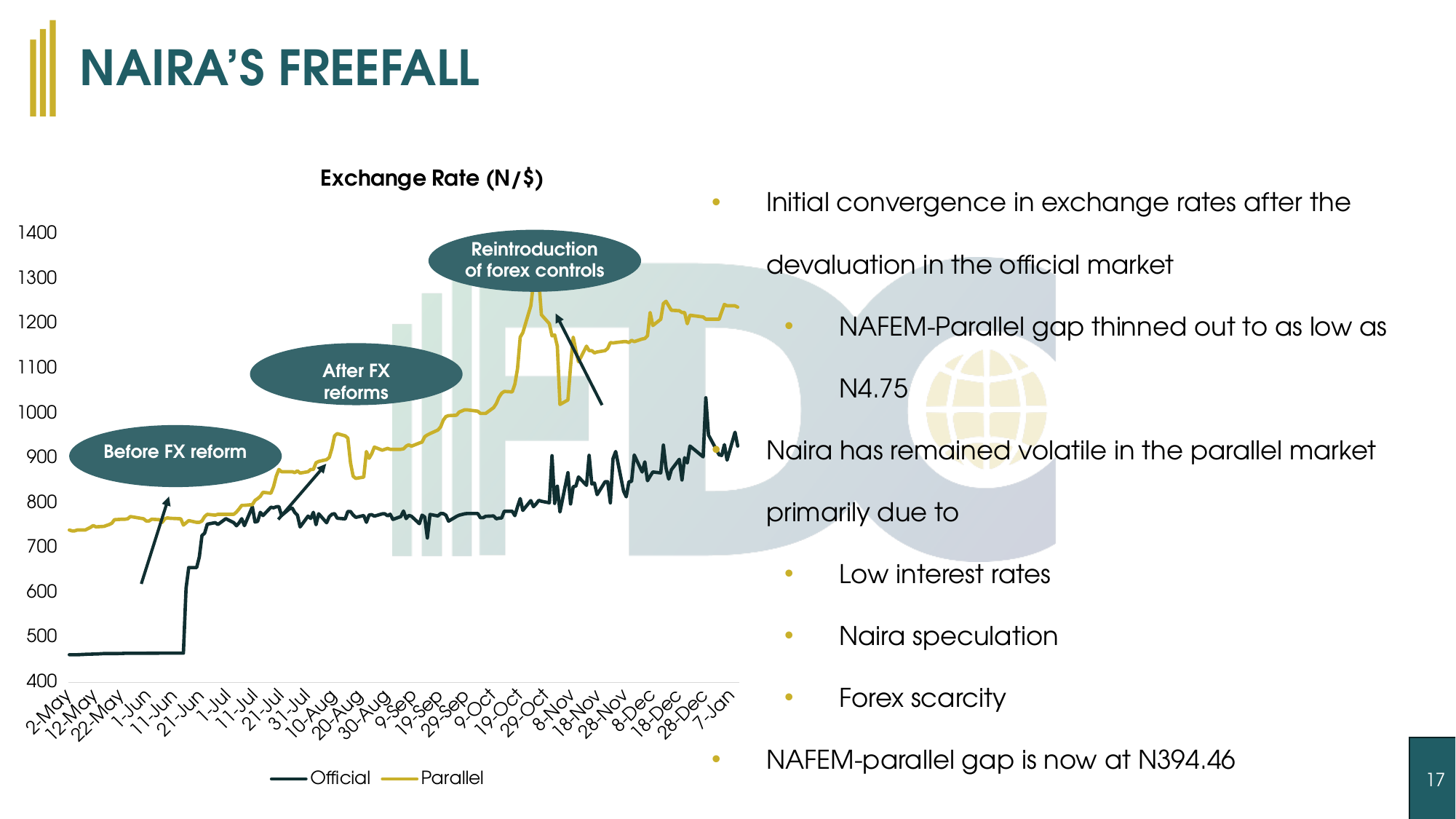

NAIRA’S FREEFALL
Removal of ban on 43 Items
Initial convergence in exchange rates after the devaluation in the official market
NAFEM-Parallel gap thinned out to as low as N4.75
Naira has remained volatile in the parallel market primarily due to
Low interest rates
Naira speculation
Forex scarcity
NAFEM-parallel gap is now at N394.46

### Chart: Exchange Rate (N/$)

| Category | Official | Parallel |
|---|---|---|
| 45048 | 461.92 | 740.0 |
| 45049 | 461.92 | 738.0 |
| 45050 | 461.92 | 738.0 |
| 45051 | 461.92 | 740.0 |
| 45054 | 462.71 | 740.0 |
| 45055 | 463.08 | 743.0 |
| 45056 | 463.0 | 746.0 |
| 45057 | 463.42 | 750.0 |
| 45058 | 463.42 | 747.0 |
| 45061 | 464.5 | 748.0 |
| 45062 | 464.5 | 750.0 |
| 45063 | 464.5 | 752.0 |
| 45064 | 464.5 | 755.0 |
| 45065 | 464.5 | 763.0 |
| 45068 | 464.8 | 764.0 |
| 45069 | 465.1 | 764.0 |
| 45070 | 465.08 | 765.0 |
| 45071 | 465.08 | 770.0 |
| 45072 | 465.08 | 769.0 |
| 45076 | 465.13 | 765.0 |
| 45077 | 465.13 | 760.0 |
| 45078 | 465.32 | 760.0 |
| 45079 | 465.32 | 764.0 |
| 45082 | 465.44 | 763.0 |
| 45083 | 465.44 | 757.0 |
| 45084 | 465.44 | 765.0 |
| 45085 | 465.44 | 767.0 |
| 45086 | 465.44 | 766.0 |
| 45090 | 465.44 | 765.0 |
| 45091 | 465.44 | 751.0 |
| 45092 | 610.2 | 756.0 |
| 45093 | 656.28 | 761.0 |
| 45096 | 656.28 | 757.0 |
| 45097 | 680.2 | 757.0 |
| 45098 | 727.58 | 760.0 |
| 45099 | 732.79 | 770.0 |
| 45100 | 752.97 | 775.0 |
| 45103 | 756.36 | 773.0 |
| 45104 | 752.19 | 775.0 |
| 45107 | 765.24 | 775.0 |
| 45110 | 756.24 | 775.0 |
| 45111 | 749.5 | 780.0 |
| 45112 | 755.94 | 787.0 |
| 45113 | 765.14 | 795.0 |
| 45114 | 749.64 | 795.0 |
| 45117 | 791.75 | 796.5 |
| 45118 | 757.78 | 806.0 |
| 45119 | 759.19 | 810.0 |
| 45120 | 779.4 | 815.0 |
| 45121 | 772.21 | 824.0 |
| 45124 | 790.8 | 822.0 |
| 45125 | 789.47 | 837.0 |
| 45126 | 791.68 | 860.0 |
| 45127 | 792.2 | 875.0 |
| 45128 | 772.35 | 870.0 |
| 45131 | 787.16 | 870.0 |
| 45132 | 789.22 | 870.0 |
| 45133 | 778.84 | 868.0 |
| 45134 | 773.08 | 872.0 |
| 45135 | 746.75 | 867.0 |
| 45138 | 770.89 | 870.0 |
| 45139 | 765.64 | 875.0 |
| 45140 | 779.44 | 875.0 |
| 45141 | 751.72 | 890.0 |
| 45142 | 776.16 | 893.0 |
| 45145 | 756.19 | 897.0 |
| 45146 | 769.62 | 902.0 |
| 45147 | 775.08 | 922.0 |
| 45148 | 776.52 | 950.0 |
| 45149 | 766.36 | 955.0 |
| 45152 | 764.68 | 950.0 |
| 45153 | 781.3 | 945.0 |
| 45154 | 781.17 | 890.0 |
| 45155 | 773.39 | 860.0 |
| 45156 | 768.18 | 855.0 |
| 45159 | 772.25 | 858.0 |
| 45160 | 757.1 | 915.0 |
| 45161 | 773.3 | 900.0 |
| 45162 | 774.21 | 910.0 |
| 45163 | 770.86 | 925.0 |
| 45166 | 775.99 | 918.0 |
| 45167 | 775.99 | 920.0 |
| 45168 | 771.6 | 922.0 |
| 45169 | 775.15 | 920.0 |
| 45170 | 763.58 | 920.0 |
| 45173 | 769.93 | 920.0 |
| 45174 | 782.25 | 921.0 |
| 45175 | 765.34 | 927.0 |
| 45176 | 772.47 | 930.0 |
| 45177 | 770.65 | 927.0 |
| 45180 | 754.1 | 934.0 |
| 45181 | 773.04 | 936.0 |
| 45182 | 769.1 | 948.0 |
| 45183 | 722.23 | 952.0 |
| 45184 | 774.63 | 955.0 |
| 45187 | 771.28 | 963.0 |
| 45188 | 776.76 | 970.0 |
| 45189 | 776.61 | 985.0 |
| 45190 | 772.98 | 993.0 |
| 45191 | 759.71 | 995.0 |
| 45194 | 770.26 | 996.0 |
| 45195 | 772.99 | 1003.0 |
| 45197 | 775.99 | 1008.0 |
| 45198 | 776.79 | 1008.0 |
| 45202 | 776.79 | 1005.0 |
| 45203 | 767.34 | 1000.0 |
| 45204 | 767.34 | 1000.0 |
| 45205 | 770.51 | 1000.0 |
| 45208 | 771.33 | 1013.0 |
| 45209 | 765.02 | 1022.0 |
| 45210 | 766.41 | 1036.0 |
| 45211 | 766.7 | 1045.0 |
| 45212 | 781.87 | 1049.0 |
| 45215 | 781.87 | 1048.0 |
| 45216 | 771.94 | 1065.0 |
| 45217 | 791.95 | 1100.0 |
| 45218 | 810.05 | 1170.0 |
| 45219 | 783.64 | 1180.0 |
| 45222 | 805.57 | 1240.0 |
| 45223 | 792.02 | 1290.0 |
| 45224 | 798.01 | 1300.0 |
| 45225 | 806.03 | 1300.0 |
| 45226 | 804.11 | 1220.0 |
| 45229 | 800.68 | 1200.0 |
| 45230 | 905.75 | 1173.0 |
| 45231 | 799.32 | 1175.0 |
| 45232 | 837.68 | 1150.0 |
| 45233 | 780.23 | 1020.0 |
| 45236 | 867.8 | 1030.0 |
| 45237 | 798.19 | 1105.0 |
| 45238 | 836.61 | 1170.0 |
| 45239 | 837.87 | 1140.0 |
| 45240 | 858.24 | 1115.0 |
| 45243 | 839.48 | 1150.0 |
| 45244 | 906.48 | 1140.0 |
| 45245 | 842.7 | 1140.0 |
| 45246 | 844.57 | 1135.0 |
| 45247 | 818.9 | 1137.0 |
| 45250 | 847.55 | 1140.0 |
| 45251 | 847.55 | 1145.0 |
| 45252 | 800.58 | 1158.0 |
| 45253 | 899.17 | 1157.0 |
| 45254 | 915.11 | 1158.0 |
| 45257 | 826.44 | 1160.0 |
| 45258 | 813.94 | 1160.0 |
| 45259 | 847.69 | 1158.0 |
| 45260 | 848.2 | 1163.0 |
| 45261 | 907.3 | 1160.0 |
| 45264 | 869.4 | 1166.0 |
| 45265 | 891.98 | 1167.0 |
| 45266 | 849.86 | 1173.0 |
| 45267 | 860.07 | 1225.0 |
| 45268 | 869.4 | 1196.0 |
| 45271 | 867.49 | 1210.0 |
| 45272 | 929.26 | 1245.0 |
| 45273 | 878.09 | 1250.0 |
| 45274 | 853.43 | 1240.0 |
| 45275 | 874.23 | 1230.0 |
| 45278 | 897.78 | 1229.0 |
| 45279 | 851.53 | 1225.0 |
| 45280 | 901.21 | 1225.0 |
| 45281 | 889.63 | 1200.0 |
| 45282 | 927.38 | 1219.0 |
| 45287 | 903.15 | 1215.0 |
| 45288 | 1034.78 | 1210.0 |
| 45289 | 951.79 | 1210.0 |
| 45293 | 907.8 | 1210.0 |
| 45294 | 906.26 | 1227.0 |
| 45295 | 930.33 | 1243.0 |
| 45296 | 895.92 | 1240.0 |
| 45299 | 958.08 | 1240.0 |
| 45300 | 927.39 | 1237.0 |
|  | None | None |
|  | None | None |
Reintroduction of forex controls

After FX reforms

Before FX reform